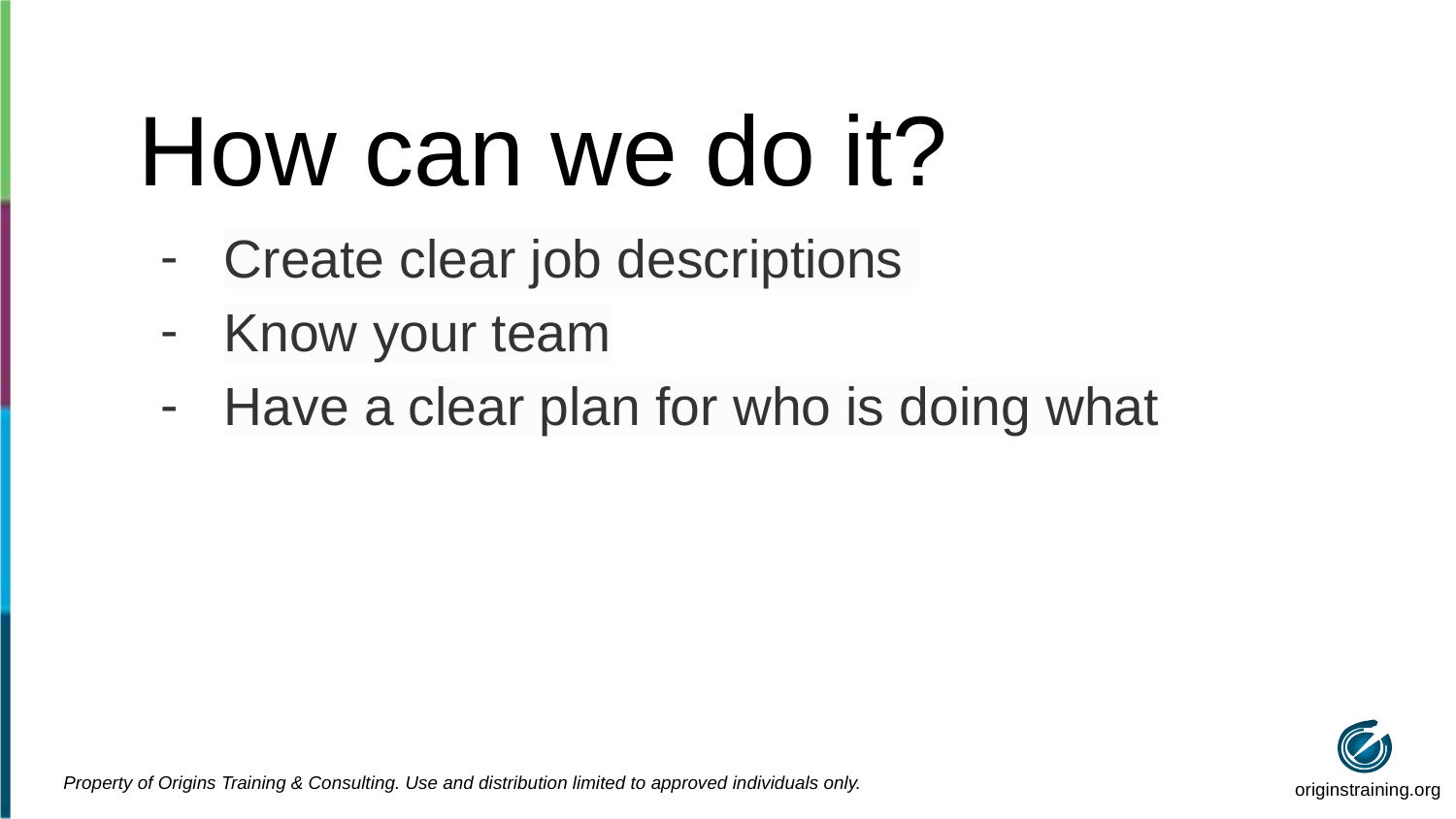

# How can we do it?
Create clear job descriptions
Know your team
Have a clear plan for who is doing what